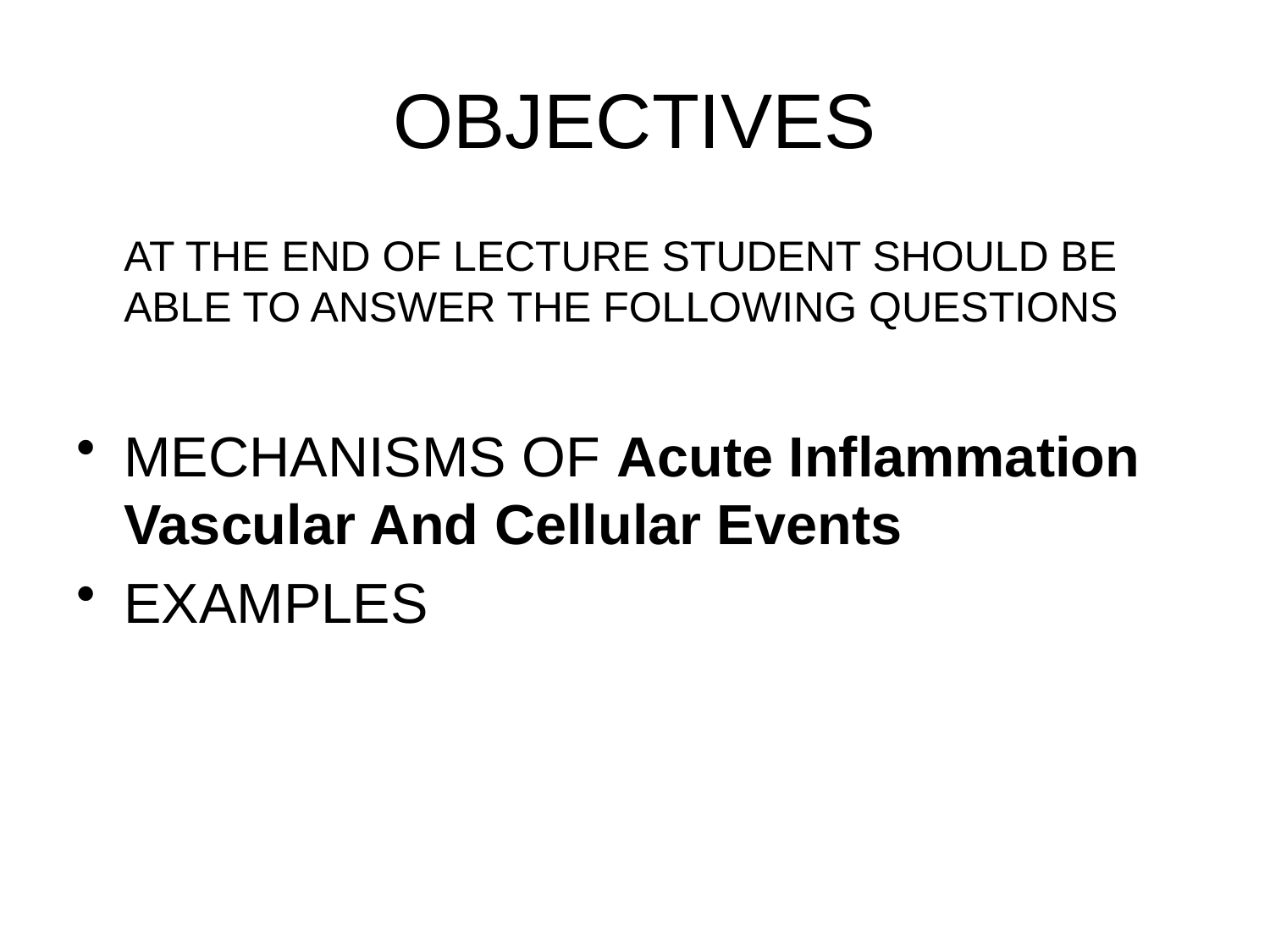

# OBJECTIVES
	AT THE END OF LECTURE STUDENT SHOULD BE ABLE TO ANSWER THE FOLLOWING QUESTIONS

MECHANISMS OF Acute Inflammation Vascular And Cellular Events
EXAMPLES